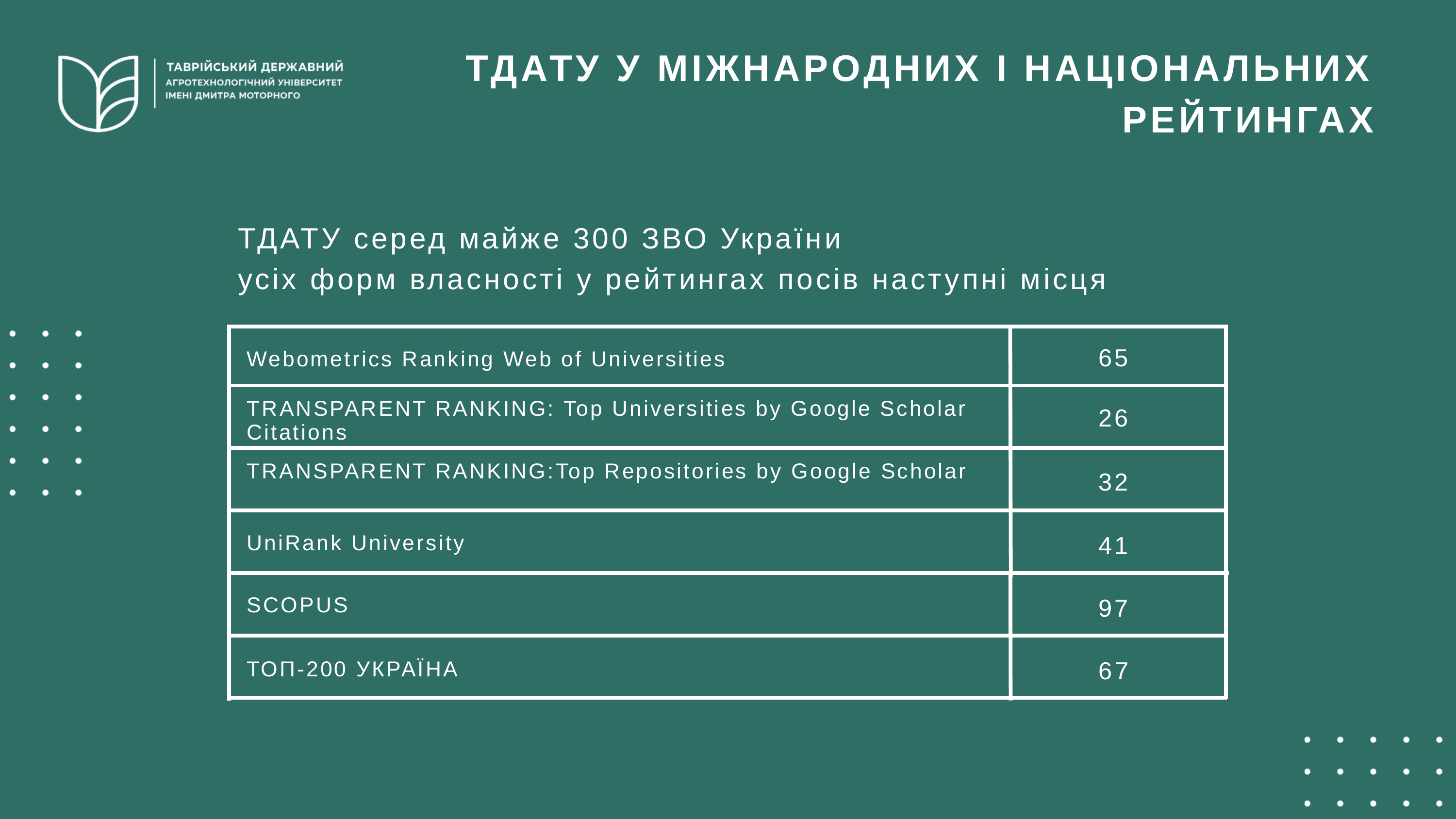

ТДАТУ У МІЖНАРОДНИХ І НАЦІОНАЛЬНИХ РЕЙТИНГАХ

 ТДАТУ серед майже 300 ЗВО України
 усіх форм власності у рейтингах посів наступні місця

65
Webometrics Ranking Web of Universities
TRANSPARENT RANKING: Top Universities by Google Scholar Citations
26
TRANSPARENT RANKING:Top Repositories by Google Scholar
32
UniRank University
41

SCOPUS
97
67
ТОП-200 УКРАЇНА